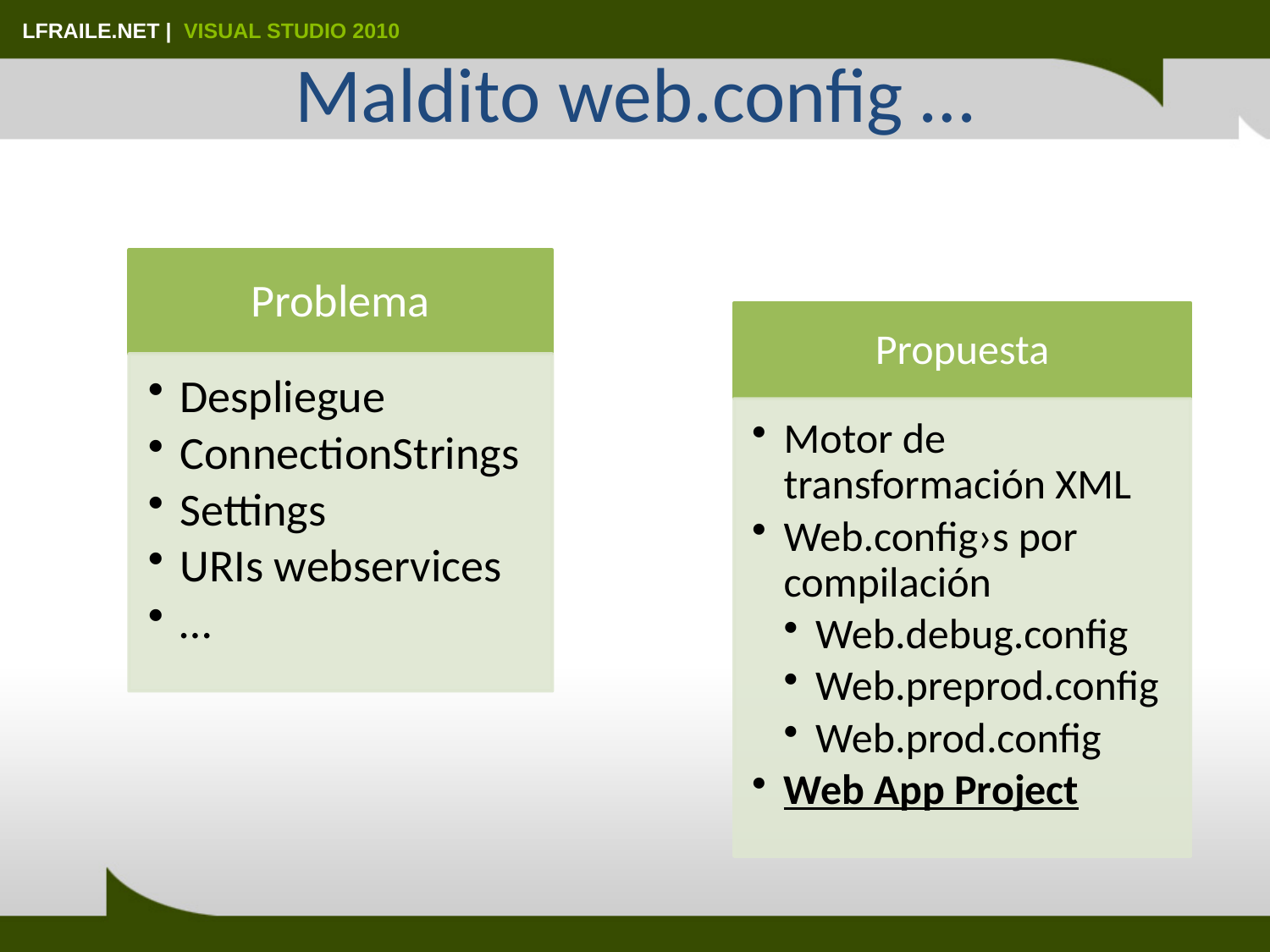

# Maldito web.config …
Problema
Despliegue
ConnectionStrings
Settings
URIs webservices
…
Propuesta
Motor de transformación XML
Web.config›s por compilación
Web.debug.config
Web.preprod.config
Web.prod.config
Web App Project